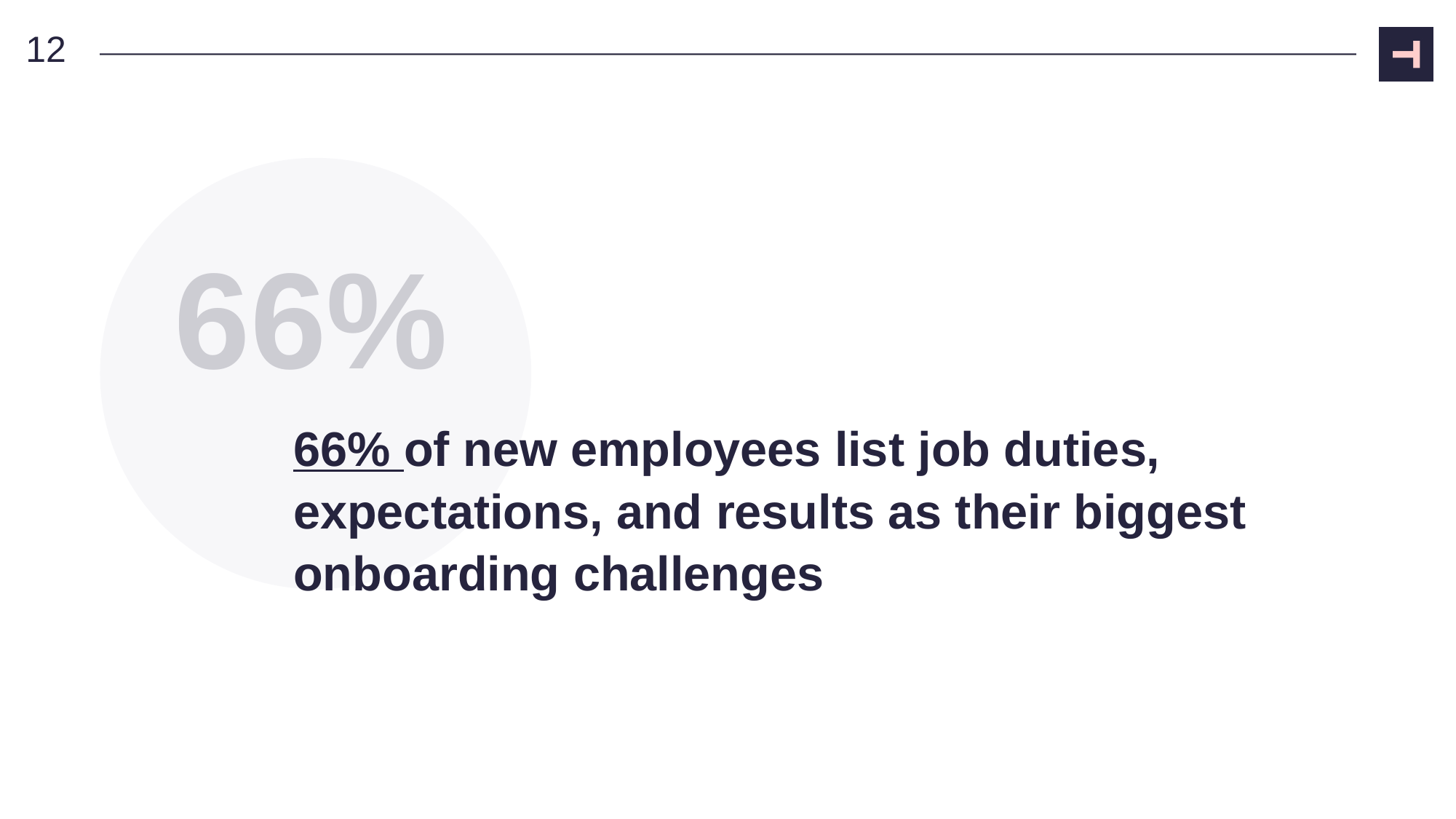

12

66%
# 66% of new employees list job duties, expectations, and results as their biggest onboarding challenges